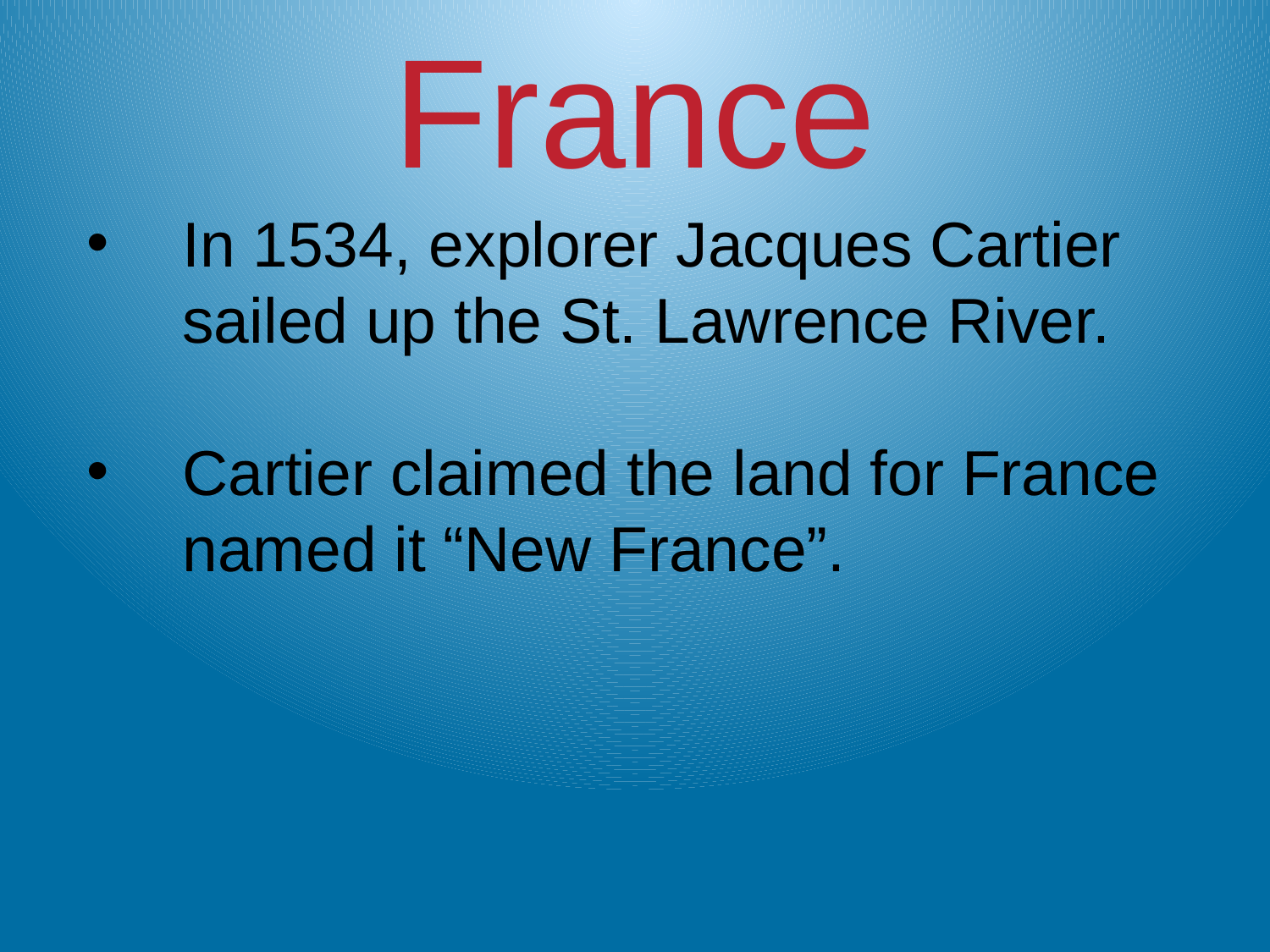

France
In 1534, explorer Jacques Cartier sailed up the St. Lawrence River.

Cartier claimed the land for France named it “New France”.